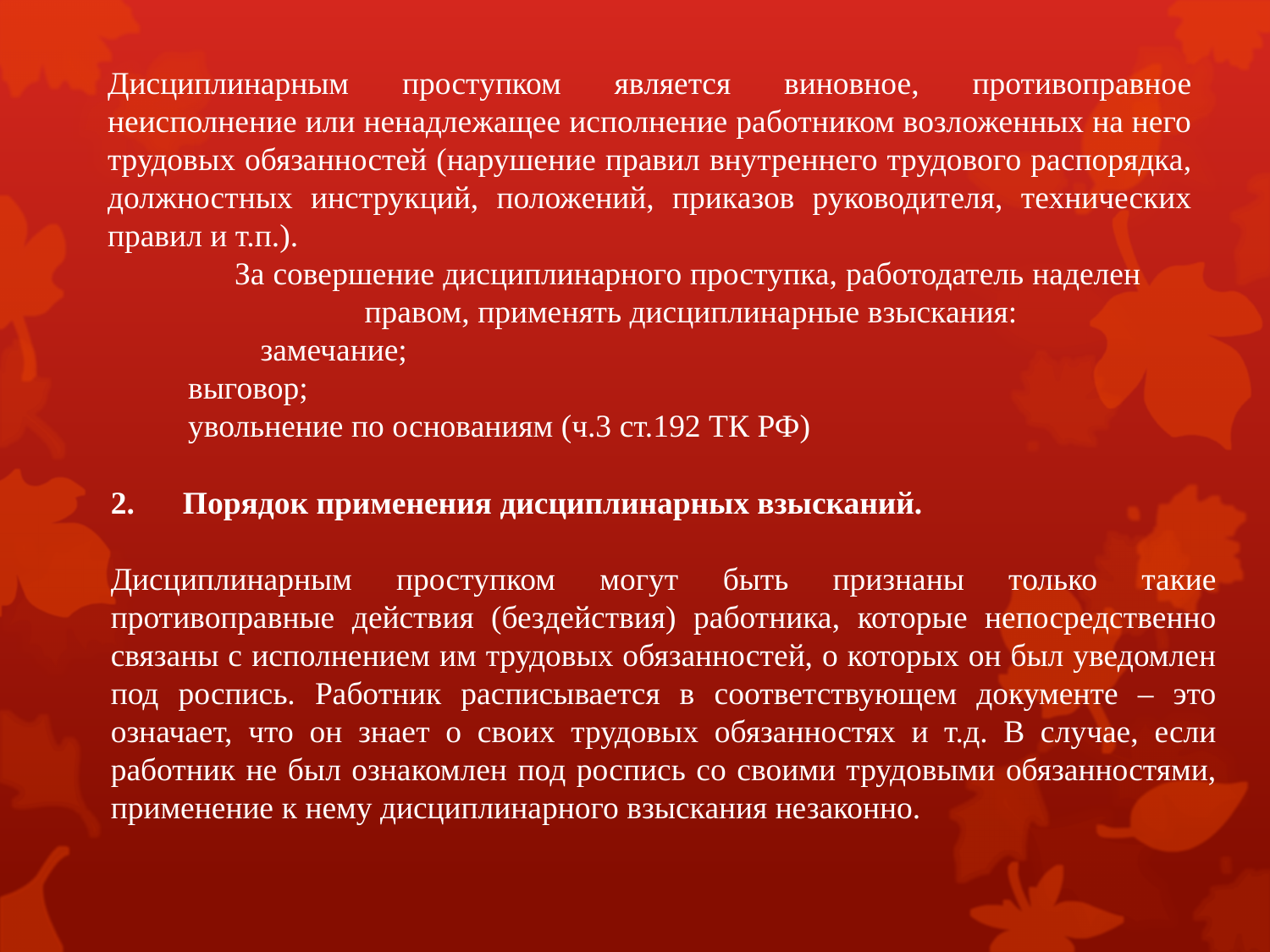

Дисциплинарным проступком является виновное, противоправное неисполнение или ненадлежащее исполнение работником возложенных на него трудовых обязанностей (нарушение правил внутреннего трудового распорядка, должностных инструкций, положений, приказов руководителя, технических правил и т.п.).
	За совершение дисциплинарного проступка, работодатель наделен                                       правом, применять дисциплинарные взыскания:
                   замечание;
          выговор;
          увольнение по основаниям (ч.3 ст.192 ТК РФ)

2.      Порядок применения дисциплинарных взысканий.

Дисциплинарным проступком могут быть признаны только такие противоправные действия (бездействия) работника, которые непосредственно связаны с исполнением им трудовых обязанностей, о которых он был уведомлен под роспись. Работник расписывается в соответствующем документе – это означает, что он знает о своих трудовых обязанностях и т.д. В случае, если работник не был ознакомлен под роспись со своими трудовыми обязанностями, применение к нему дисциплинарного взыскания незаконно.